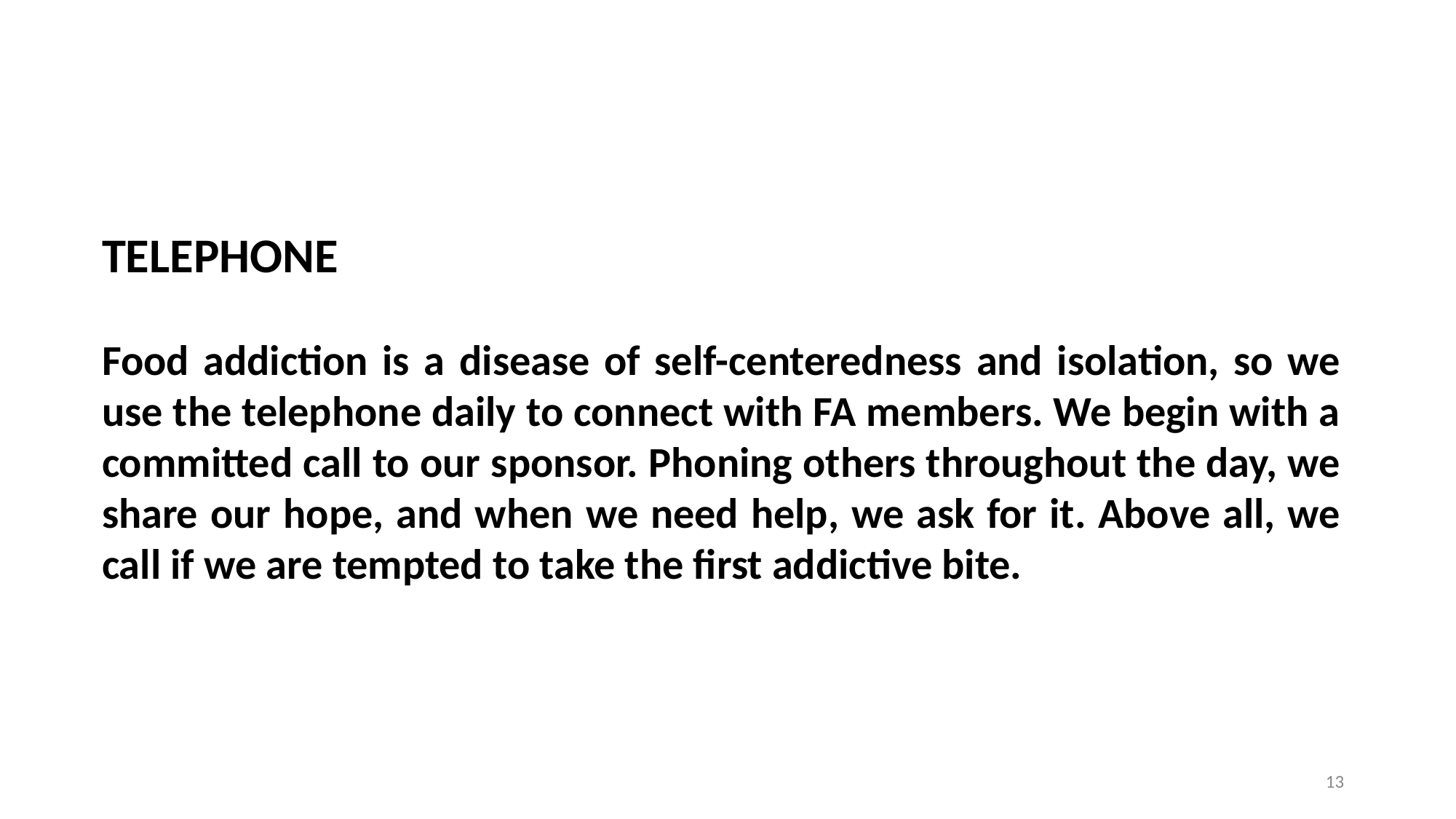

TELEPHONE

Food addiction is a disease of self-centeredness and isolation, so we use the telephone daily to connect with FA members. We begin with a committed call to our sponsor. Phoning others throughout the day, we share our hope, and when we need help, we ask for it. Above all, we call if we are tempted to take the first addictive bite.
13